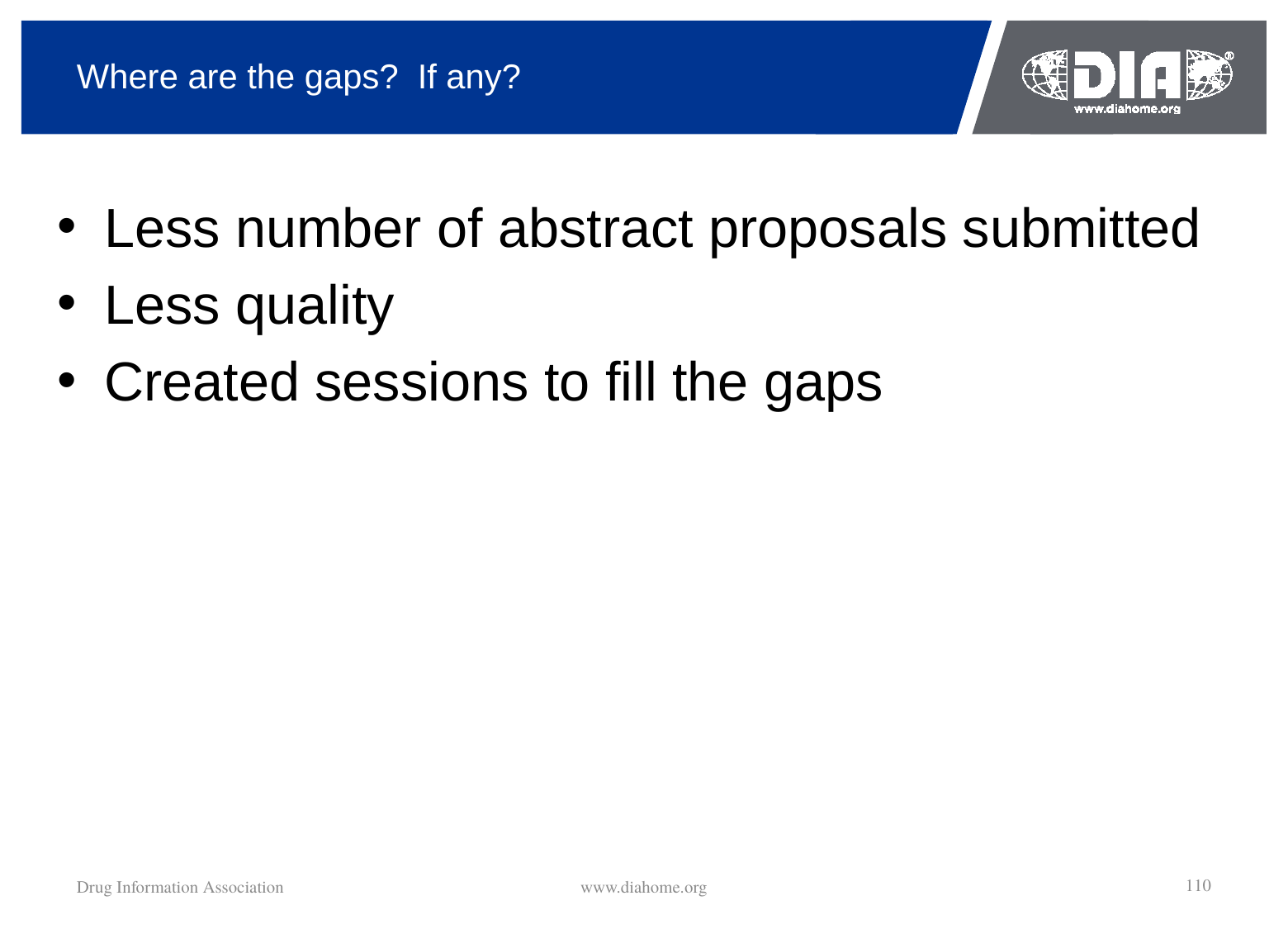

# Where are the gaps?  If any?
Less number of abstract proposals submitted
Less quality
Created sessions to fill the gaps
Drug Information Association
www.diahome.org
110